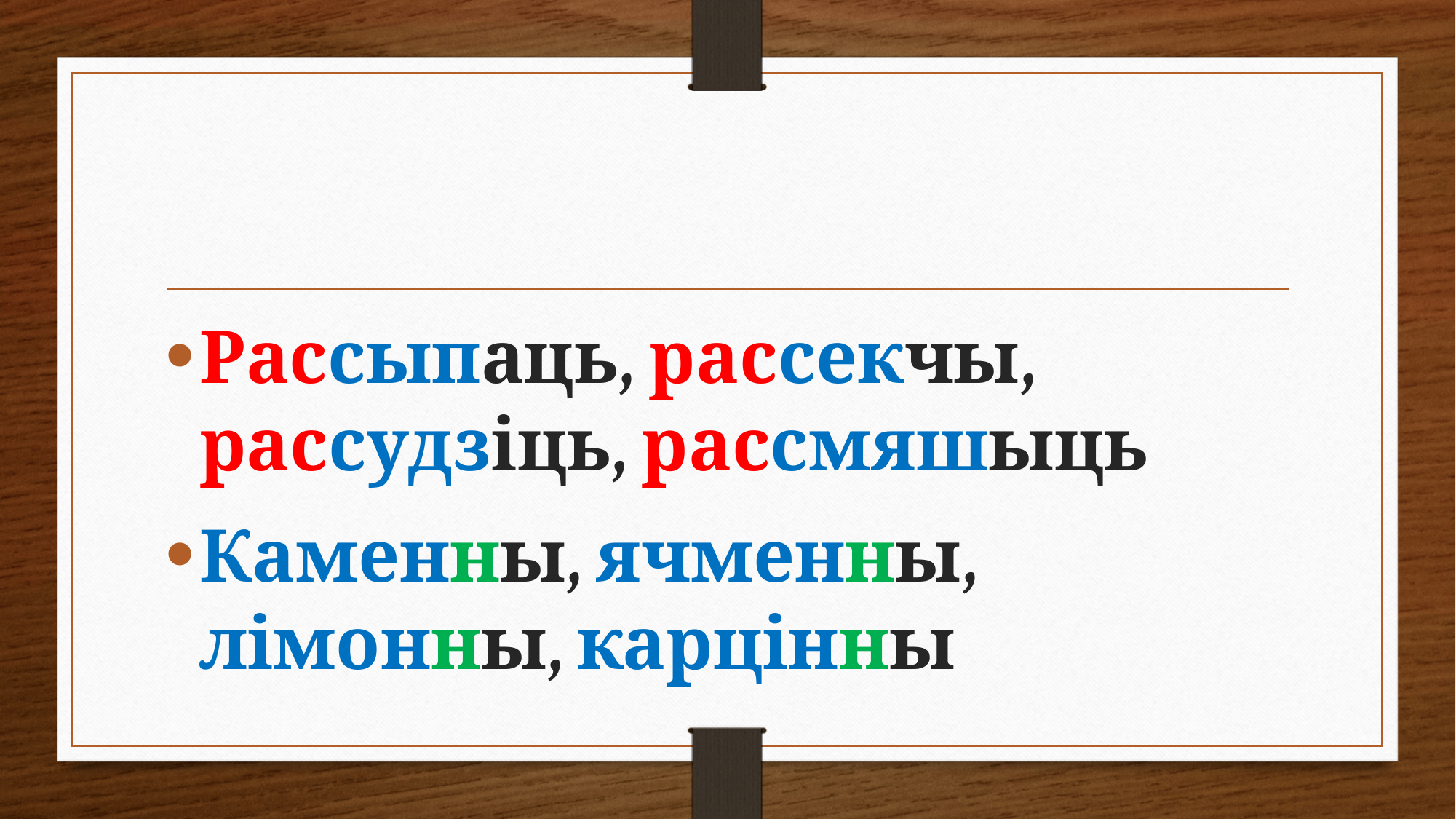

#
Рассыпаць, рассекчы, рассудзіць, рассмяшыць
Каменны, ячменны, лімонны, карцінны